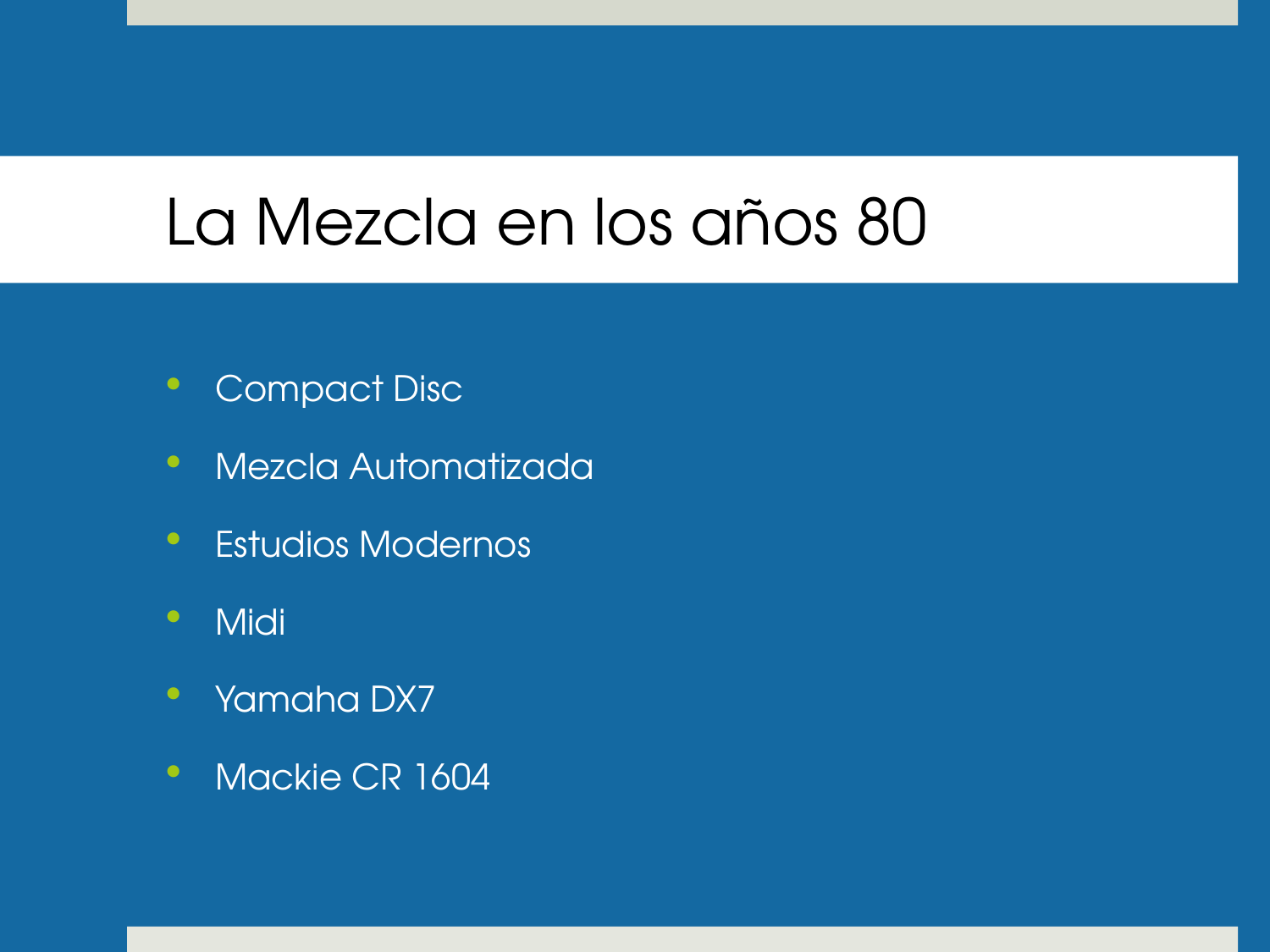

# La Mezcla en los años 80
Compact Disc
Mezcla Automatizada
Estudios Modernos
Midi
Yamaha DX7
Mackie CR 1604